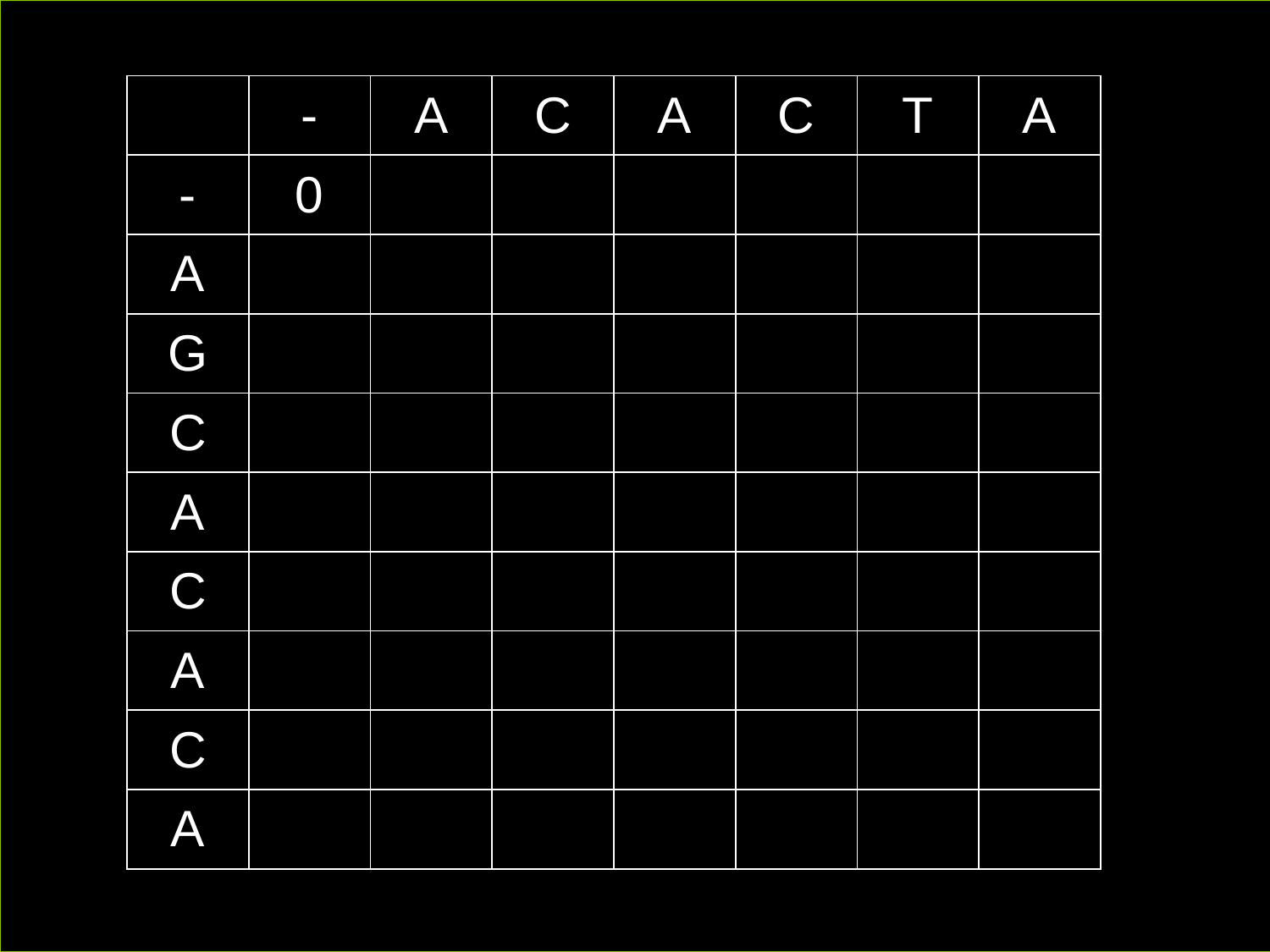

|  | - | A | C | A | C | T | A |
| --- | --- | --- | --- | --- | --- | --- | --- |
| - | 0 |  |  |  |  |  |  |
| A |  |  |  |  |  |  |  |
| G |  |  |  |  |  |  |  |
| C |  |  |  |  |  |  |  |
| A |  |  |  |  |  |  |  |
| C |  |  |  |  |  |  |  |
| A |  |  |  |  |  |  |  |
| C |  |  |  |  |  |  |  |
| A |  |  |  |  |  |  |  |
#
Septiembre 21 de 2009
Diego M. Riaño Pachón - MPIMP
26